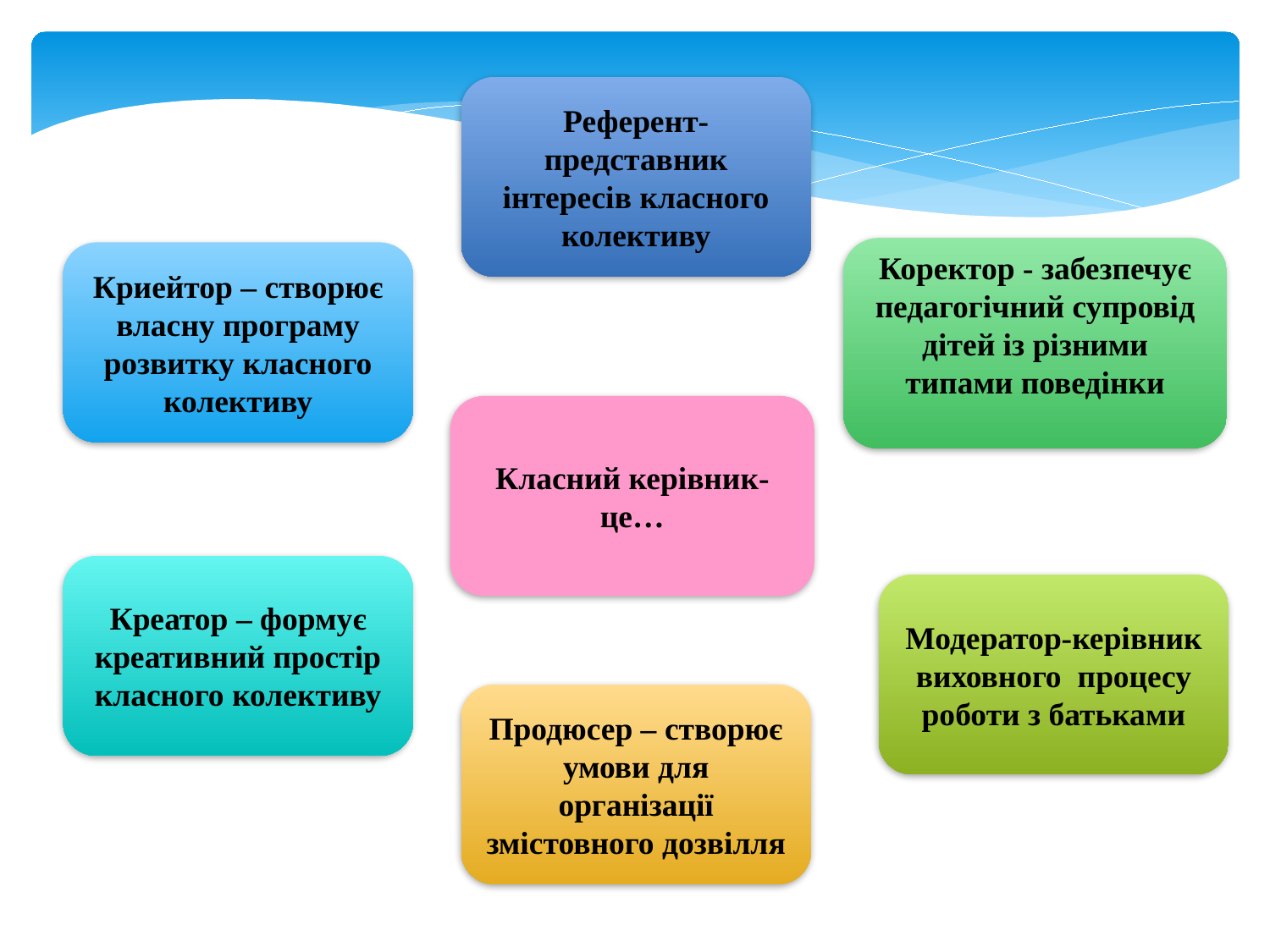

Референт-представник інтересів класного колективу
Коректор - забезпечує педагогічний супровід дітей із різними типами поведінки

Криейтор – створює власну програму розвитку класного колективу
Класний керівник-це…
Креатор – формує креативний простір класного колективу
Модератор-керівник виховного  процесу роботи з батьками
Продюсер – створює умови для організації змістовного дозвілля